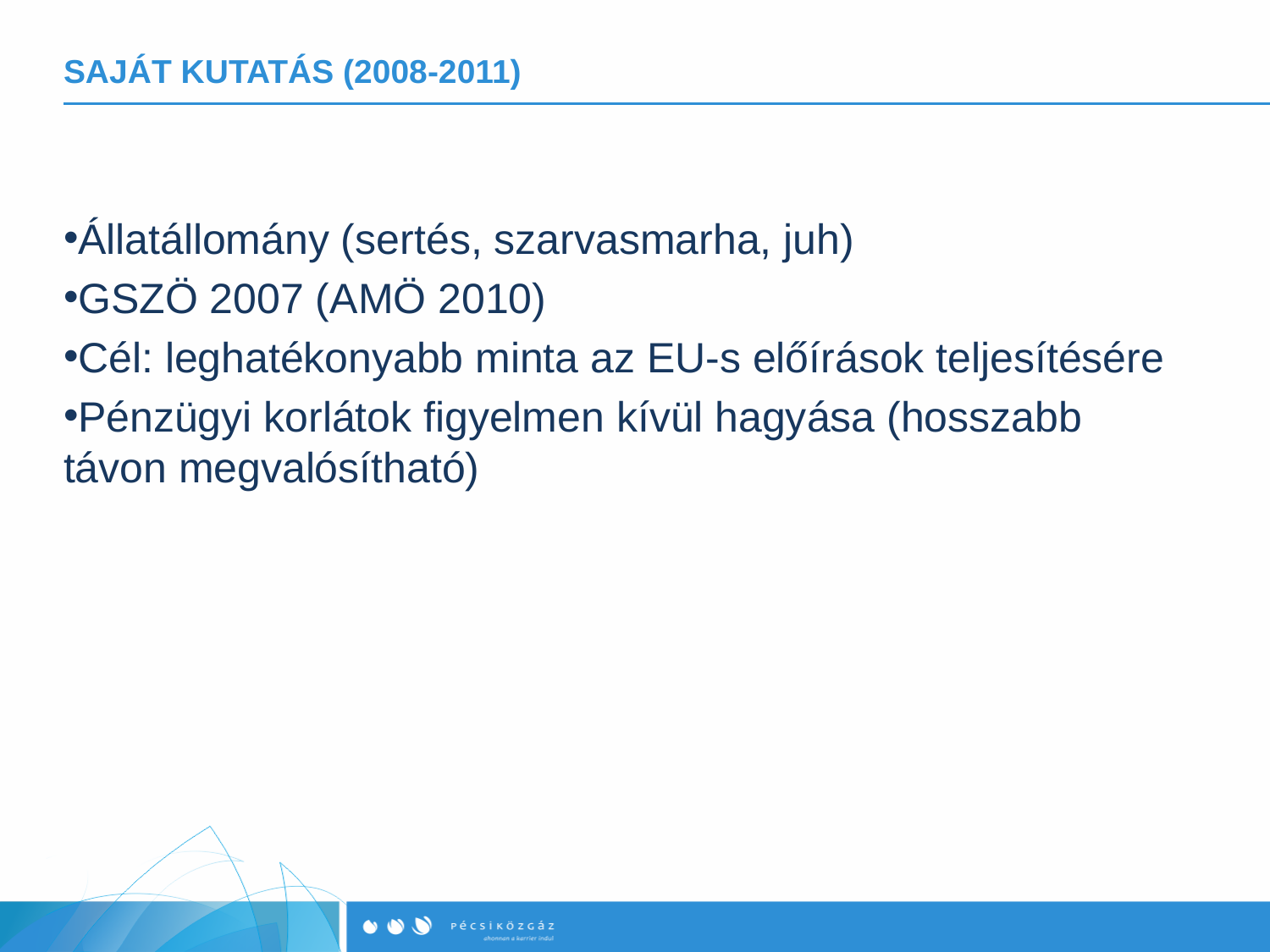

# Saját kutatás (2008-2011)
Állatállomány (sertés, szarvasmarha, juh)
GSZÖ 2007 (AMÖ 2010)
Cél: leghatékonyabb minta az EU-s előírások teljesítésére
Pénzügyi korlátok figyelmen kívül hagyása (hosszabb távon megvalósítható)